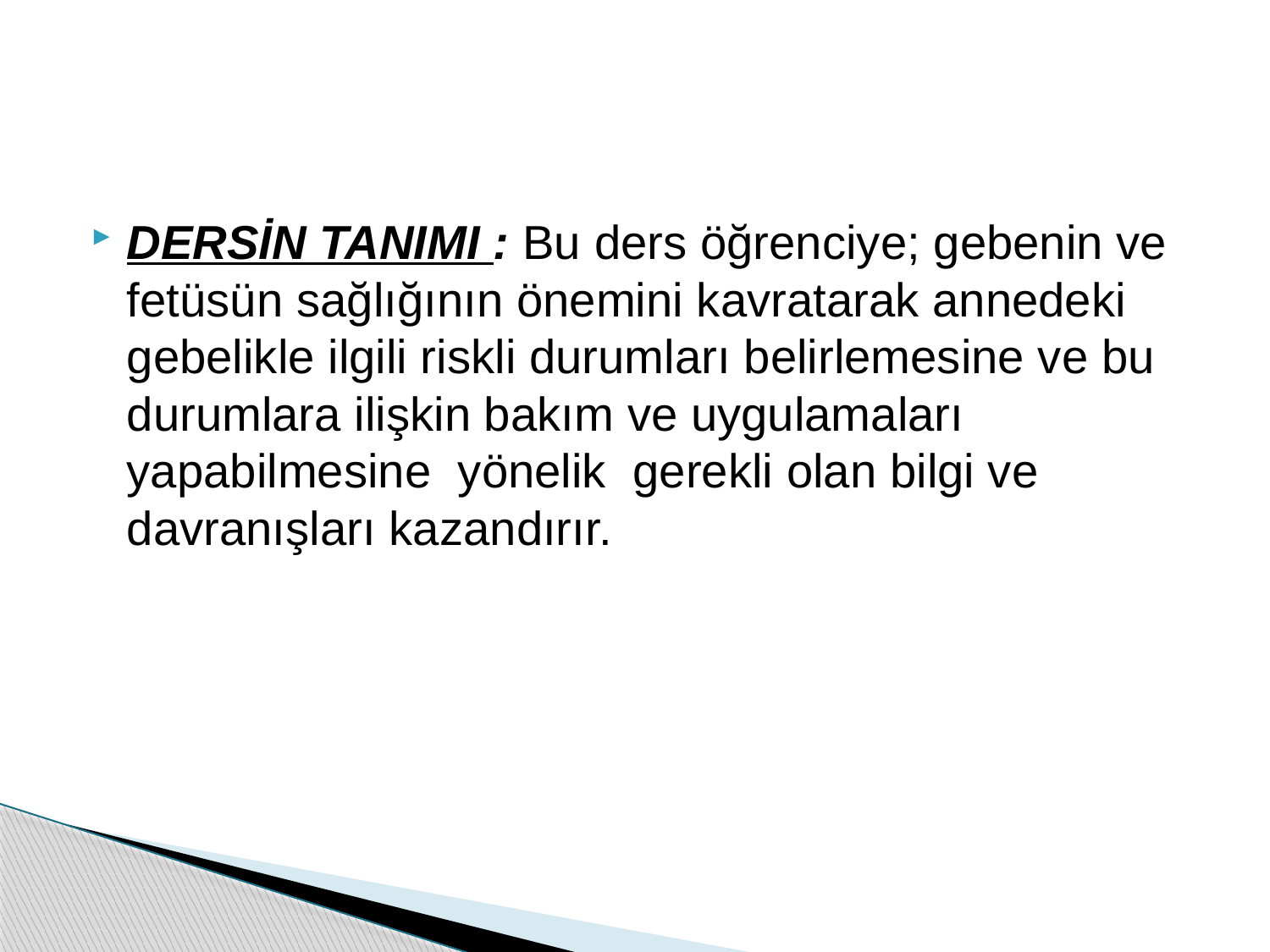

#
DERSİN TANIMI : Bu ders öğrenciye; gebenin ve fetüsün sağlığının önemini kavratarak annedeki gebelikle ilgili riskli durumları belirlemesine ve bu durumlara ilişkin bakım ve uygulamaları yapabilmesine  yönelik  gerekli olan bilgi ve davranışları kazandırır.